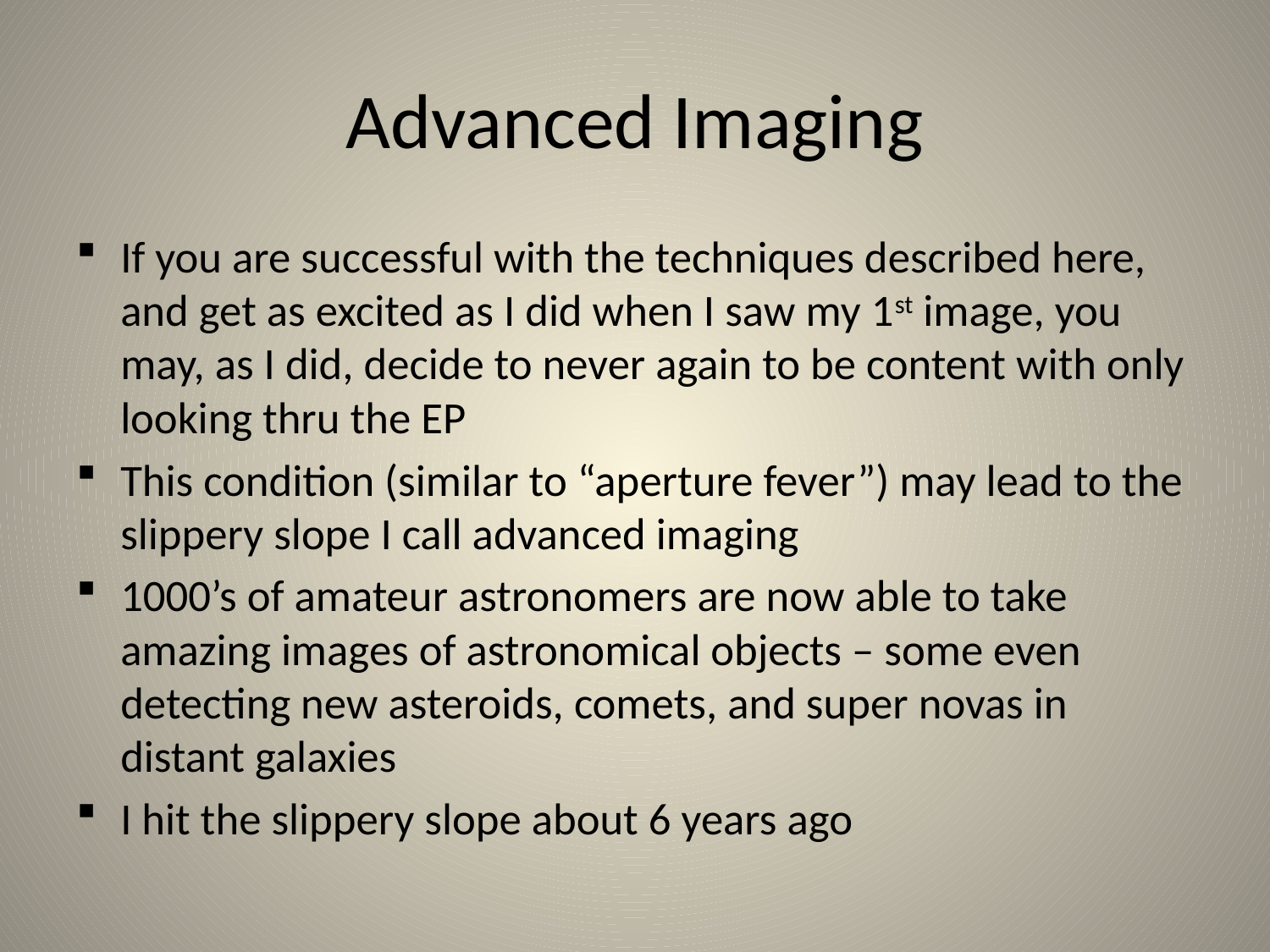

# Advanced Imaging
If you are successful with the techniques described here, and get as excited as I did when I saw my 1st image, you may, as I did, decide to never again to be content with only looking thru the EP
This condition (similar to “aperture fever”) may lead to the slippery slope I call advanced imaging
1000’s of amateur astronomers are now able to take amazing images of astronomical objects – some even detecting new asteroids, comets, and super novas in distant galaxies
I hit the slippery slope about 6 years ago